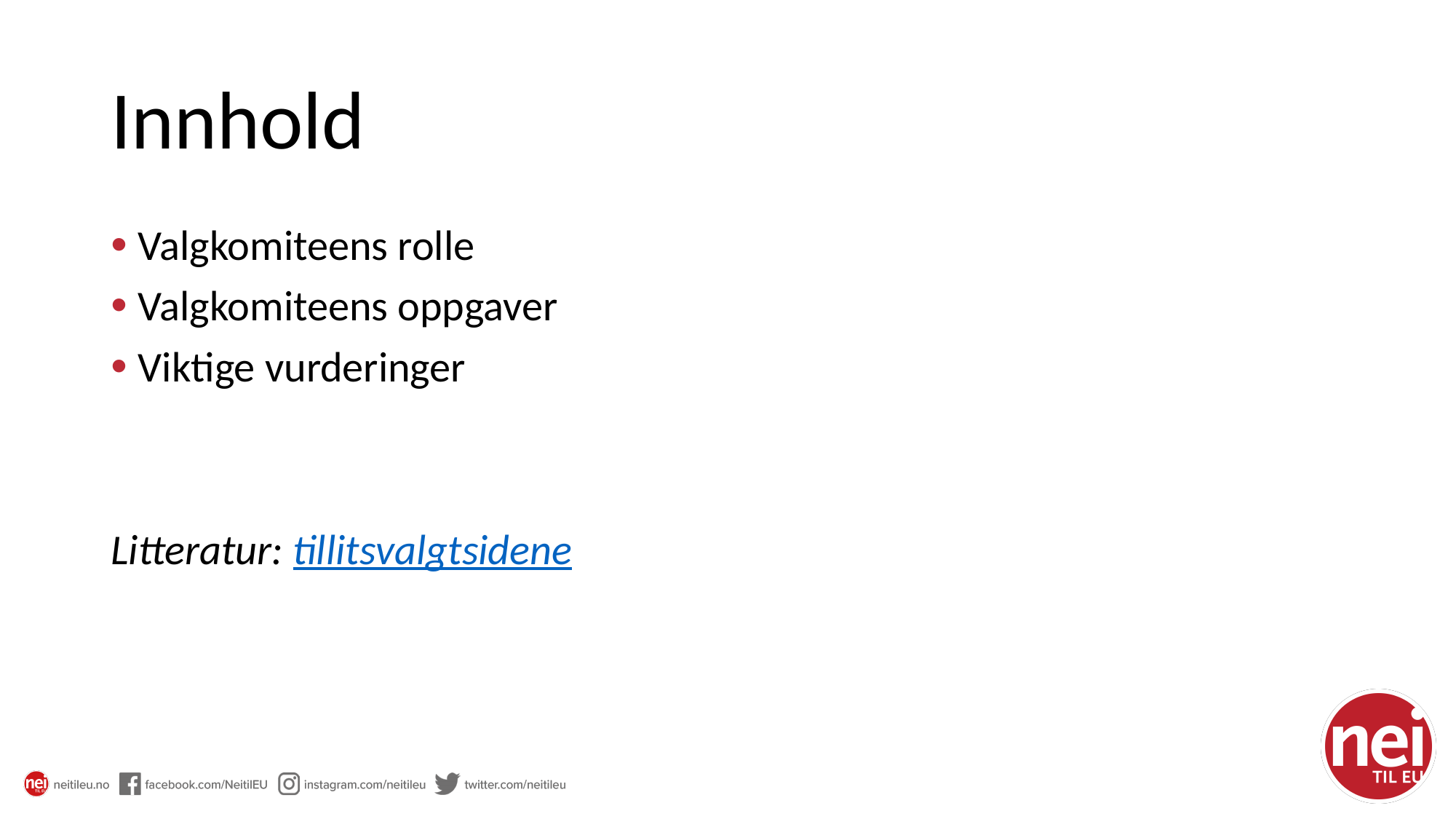

# Innhold
Valgkomiteens rolle
Valgkomiteens oppgaver
Viktige vurderinger

Litteratur: tillitsvalgtsidene